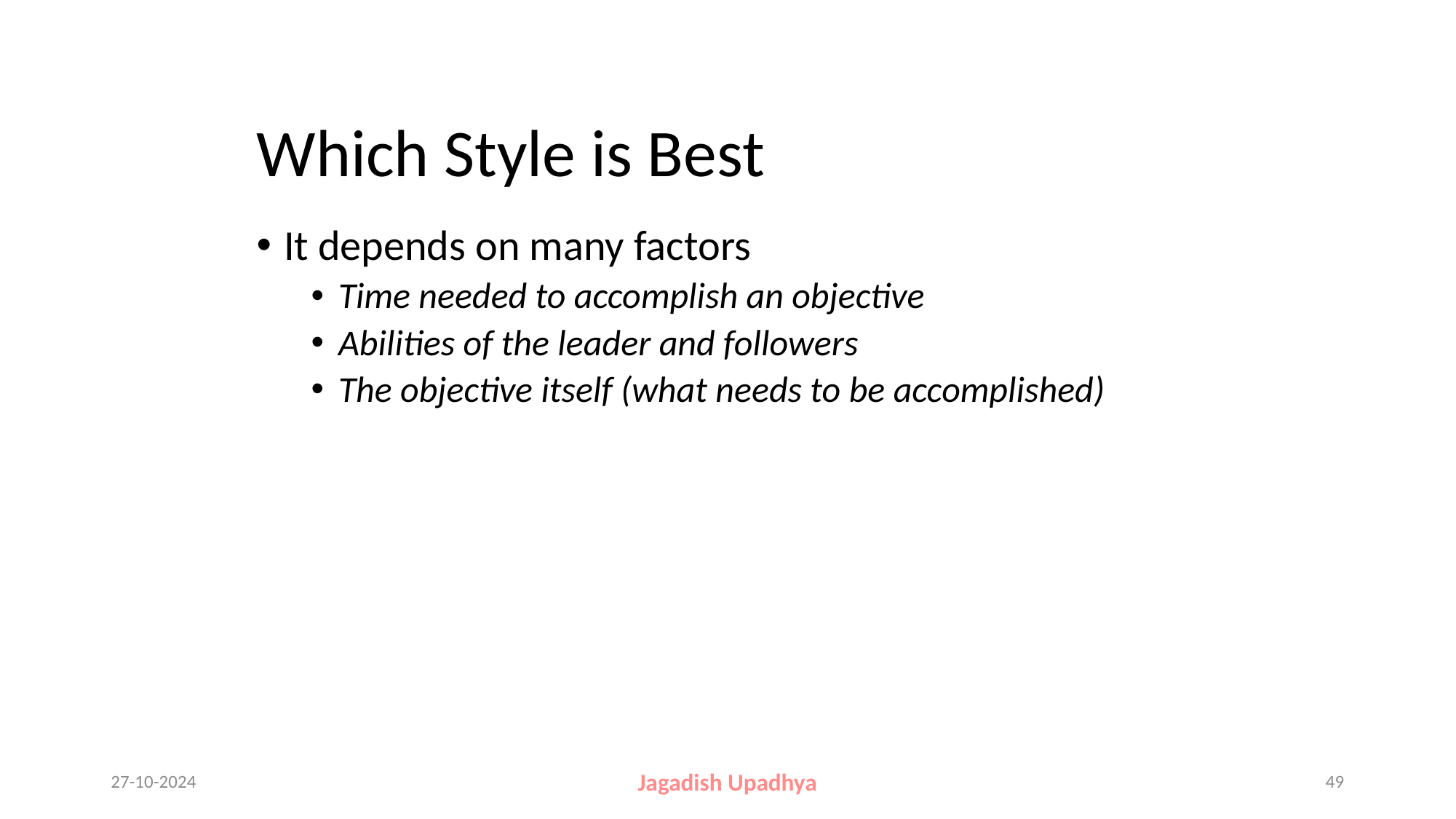

# Which Style is Best
It depends on many factors
Time needed to accomplish an objective
Abilities of the leader and followers
The objective itself (what needs to be accomplished)
27-10-2024
Jagadish Upadhya
49